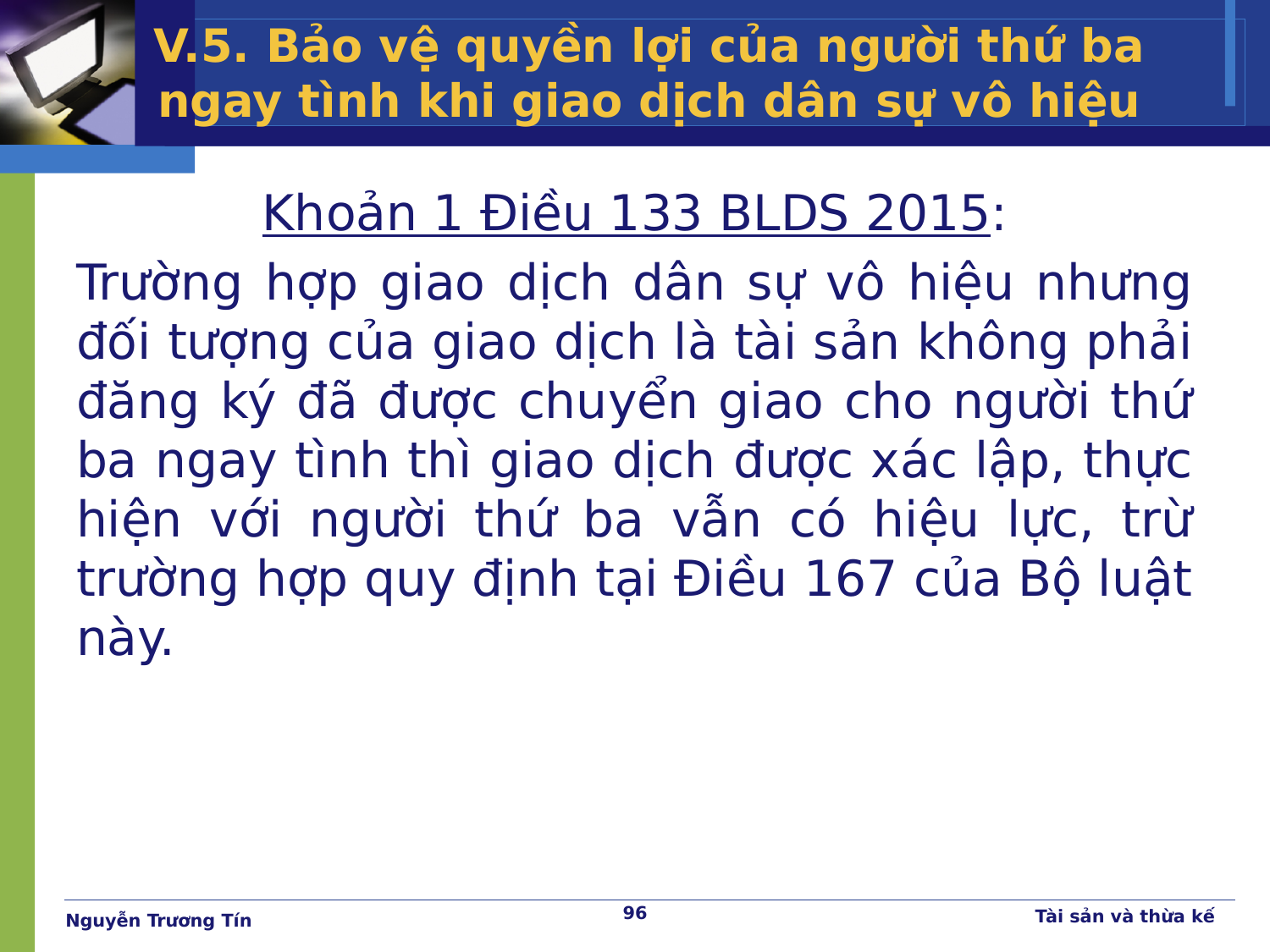

# V.5. Bảo vệ quyền lợi của người thứ ba ngay tình khi giao dịch dân sự vô hiệu
Khoản 1 Điều 133 BLDS 2015:
Trường hợp giao dịch dân sự vô hiệu nhưng đối tượng của giao dịch là tài sản không phải đăng ký đã được chuyển giao cho người thứ ba ngay tình thì giao dịch được xác lập, thực hiện với người thứ ba vẫn có hiệu lực, trừ trường hợp quy định tại Điều 167 của Bộ luật này.

96
Tài sản và thừa kế
Nguyễn Trương Tín